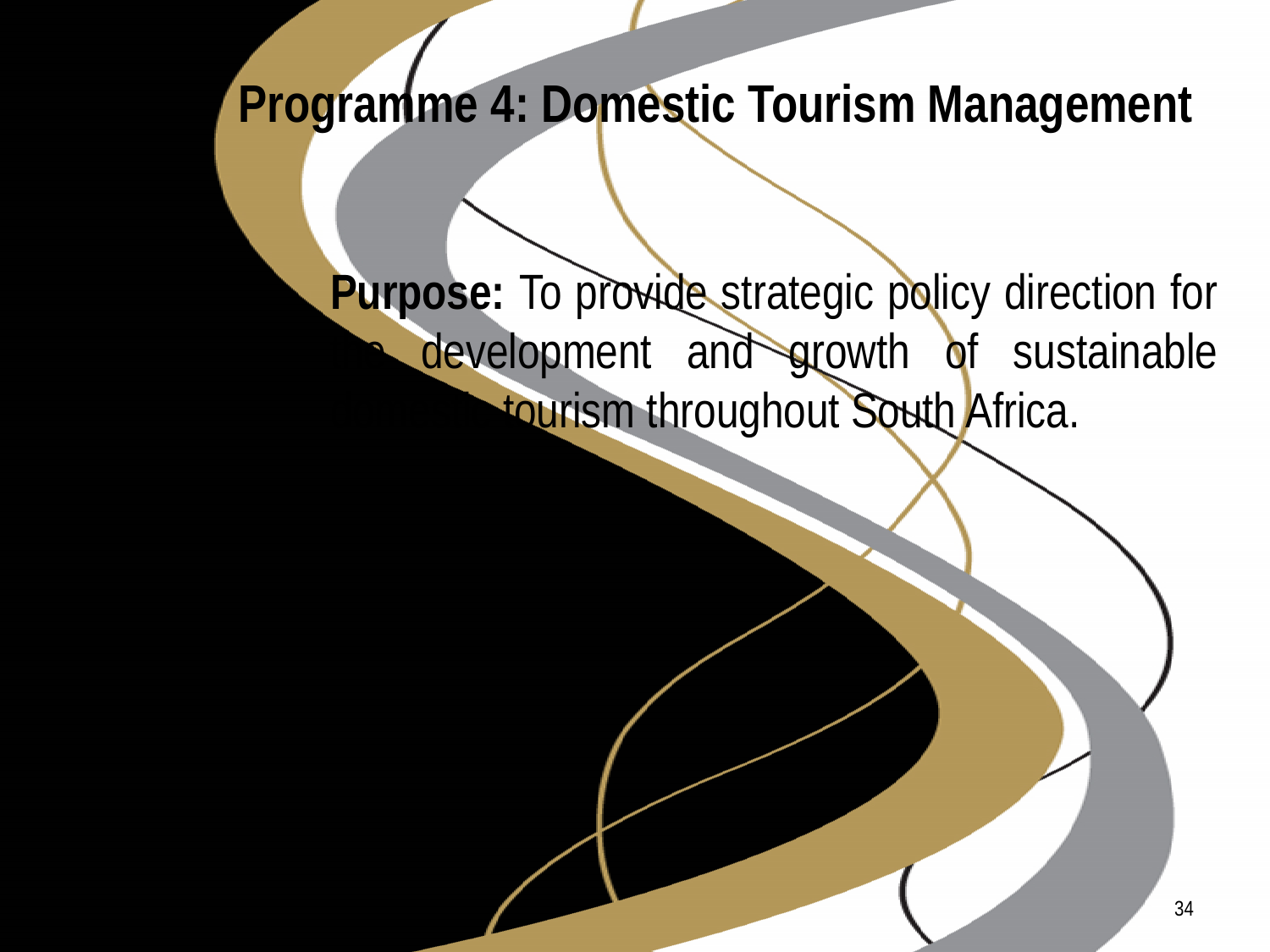

# Programme 4: Domestic Tourism Management
Purpose: To provide strategic policy direction for the development and growth of sustainable domestic tourism throughout South Africa.

34